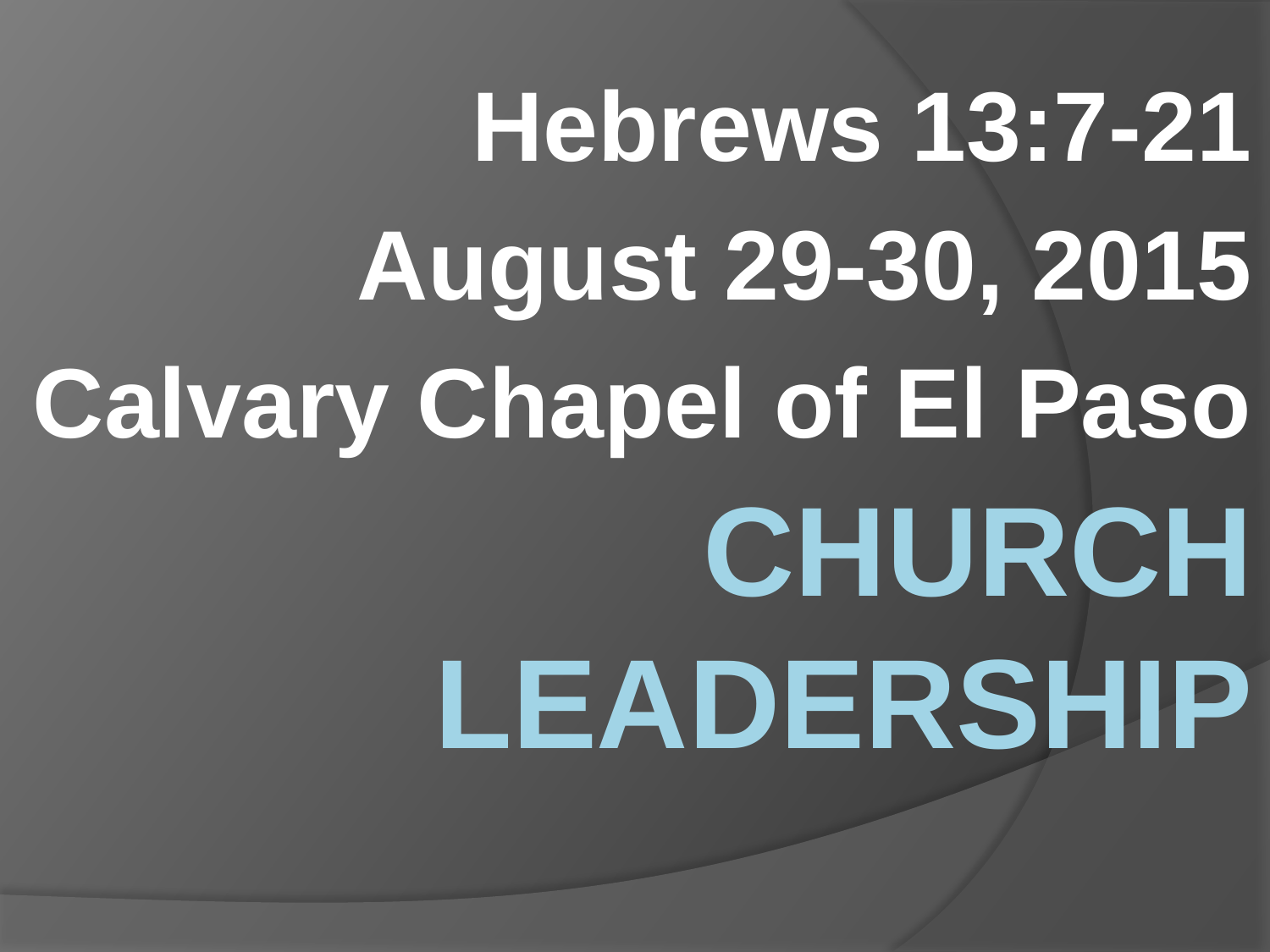

Hebrews 13:7-21
August 29-30, 2015
Calvary Chapel of El Paso
# Church Leadership